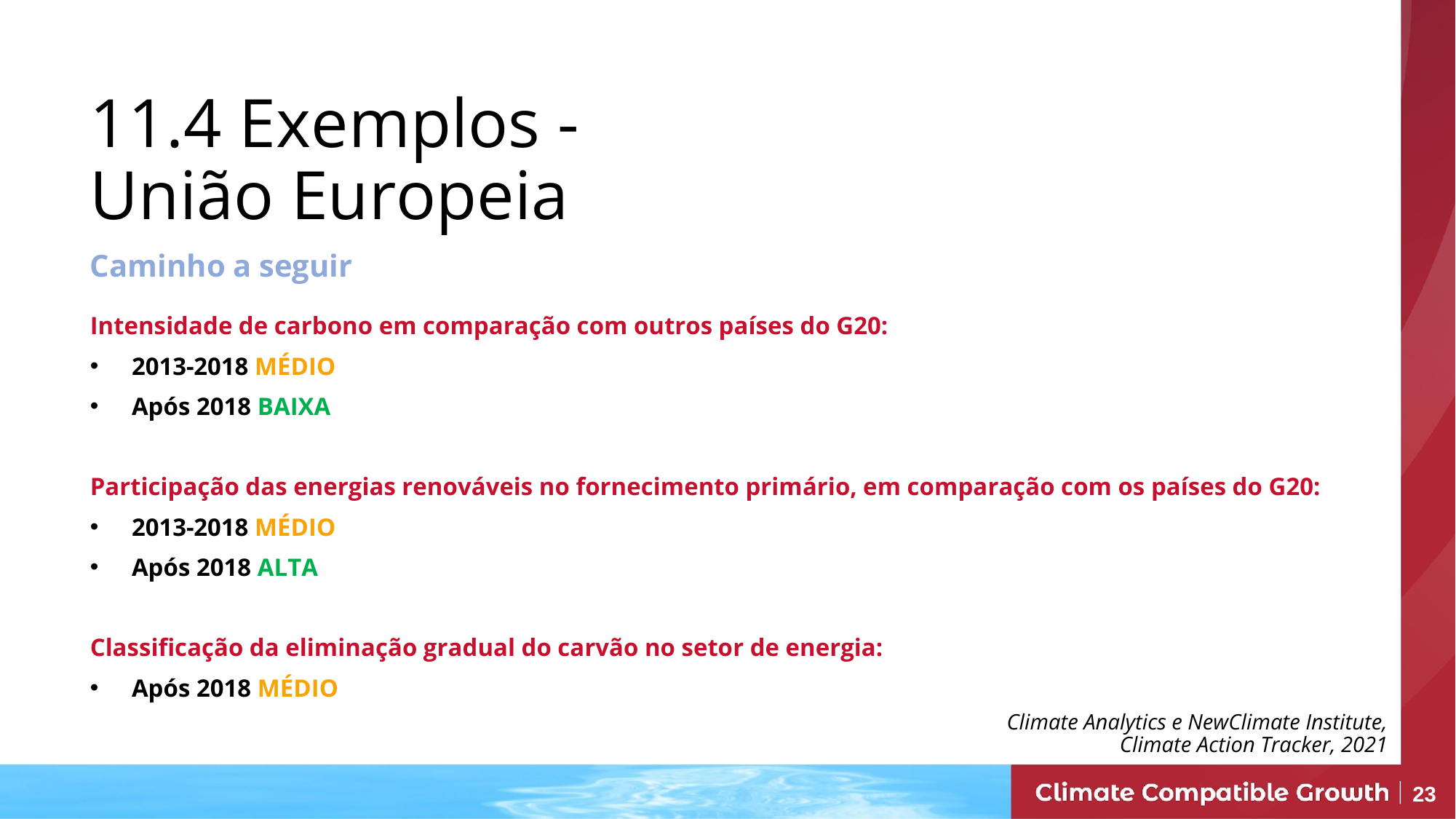

# 11.4 Exemplos - União Europeia
Caminho a seguir
Intensidade de carbono em comparação com outros países do G20:
2013-2018 MÉDIO
Após 2018 BAIXA

Participação das energias renováveis no fornecimento primário, em comparação com os países do G20:
2013-2018 MÉDIO
Após 2018 ALTA

Classificação da eliminação gradual do carvão no setor de energia:
Após 2018 MÉDIO
Climate Analytics e NewClimate Institute, Climate Action Tracker, 2021
23